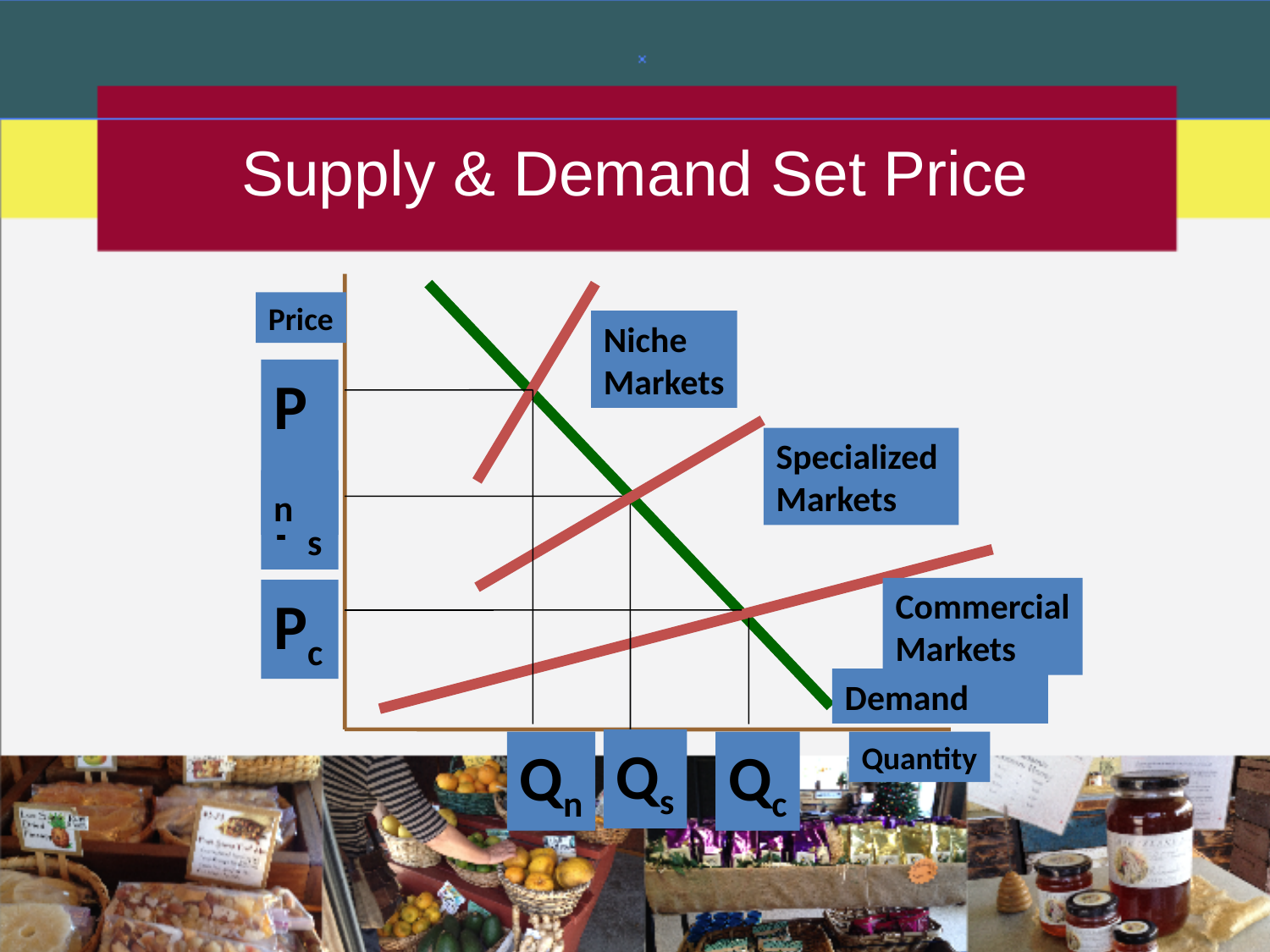

# Supply & Demand Set Price

Price
Niche
Markets
Pn

Specialized
Markets
Ps

Commercial
Markets
Pc

Demand

Qs
Qc
Quantity
Qn